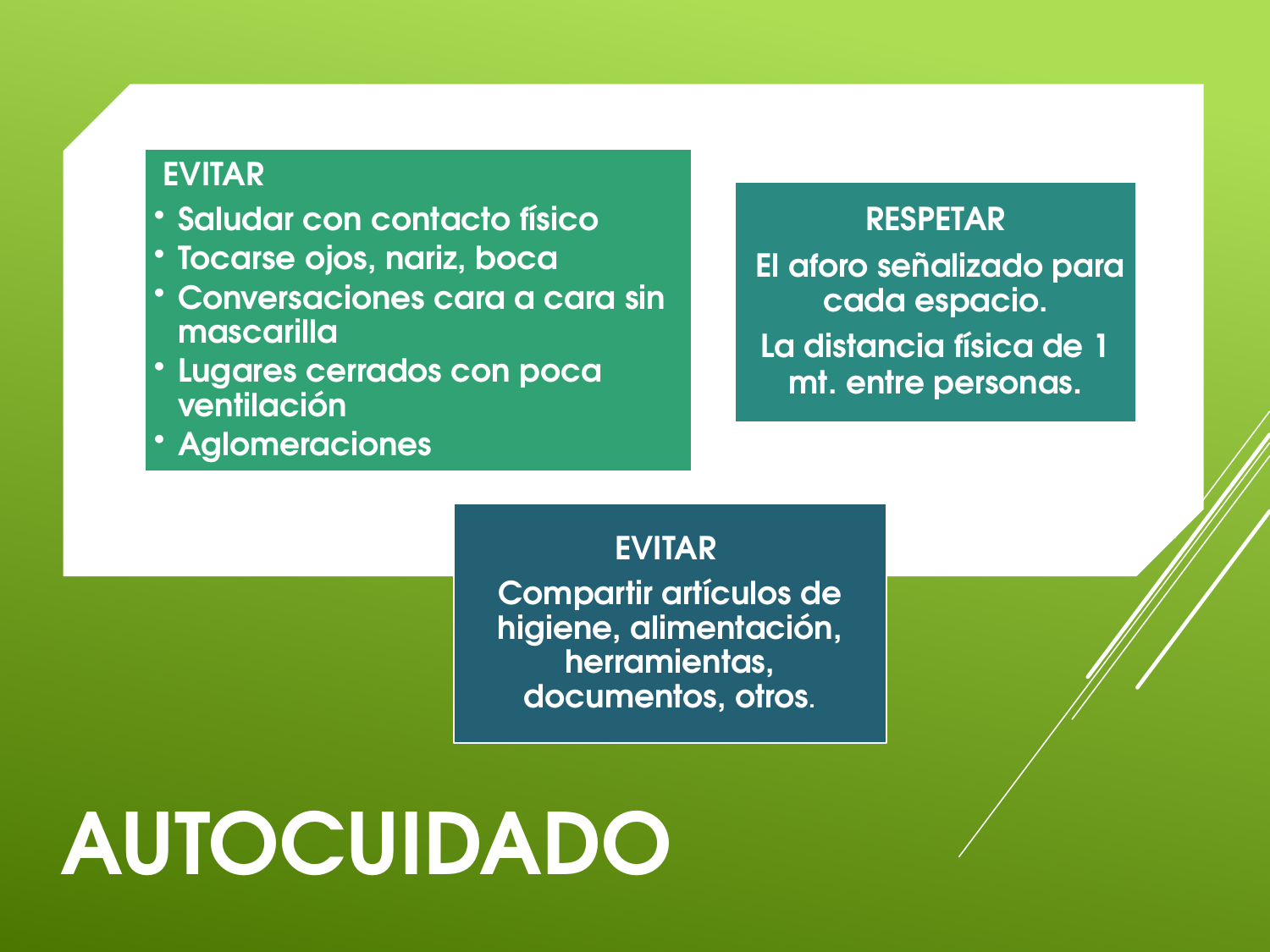

EVITAR
Saludar con contacto físico
Tocarse ojos, nariz, boca
Conversaciones cara a cara sin mascarilla
Lugares cerrados con poca ventilación
Aglomeraciones
RESPETAR
 El aforo señalizado para cada espacio.
La distancia física de 1 mt. entre personas.
EVITAR
Compartir artículos de higiene, alimentación, herramientas, documentos, otros.
# AUTOCUIDADO